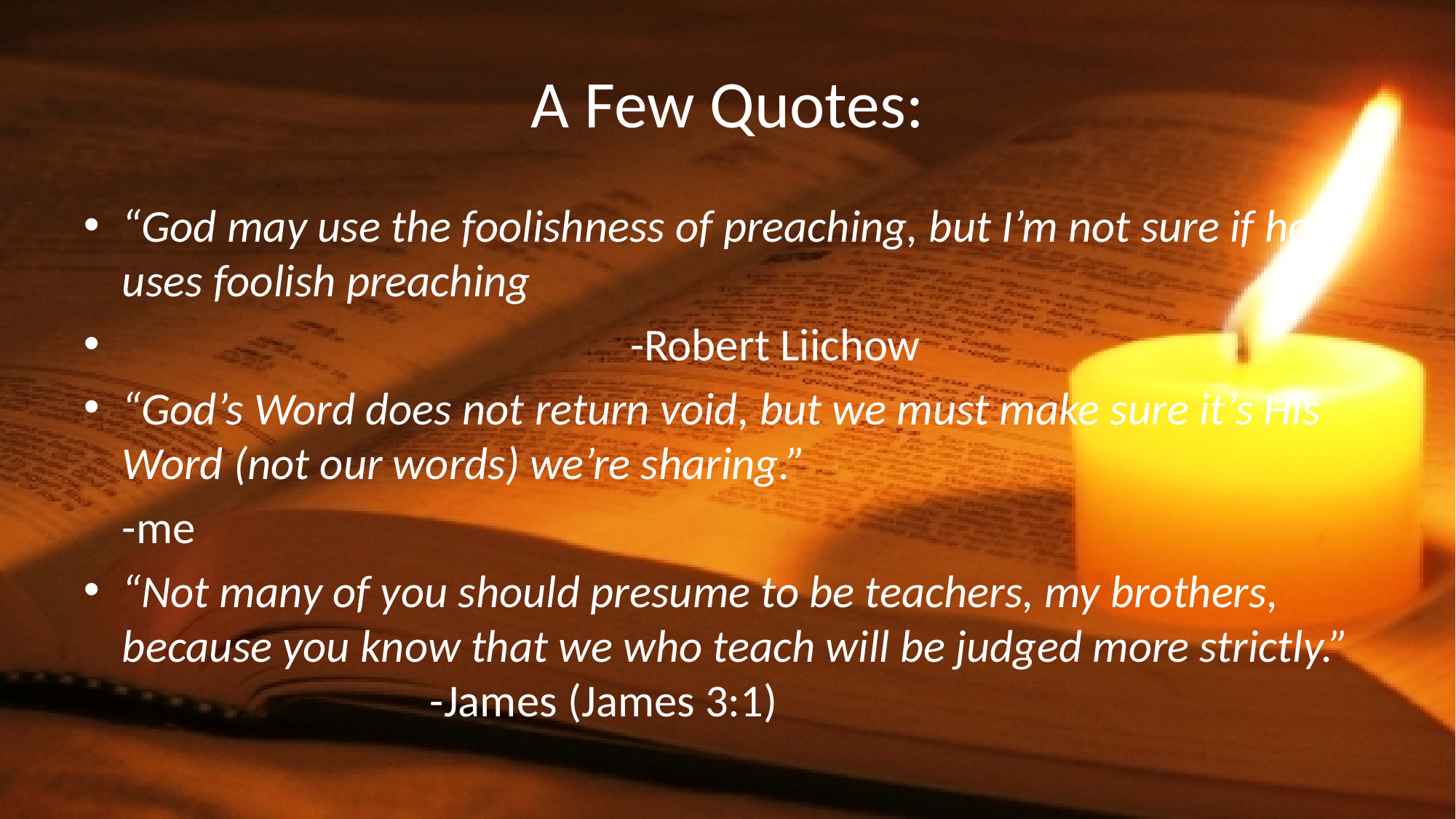

# A Few Quotes:
“God may use the foolishness of preaching, but I’m not sure if he uses foolish preaching
                                                 -Robert Liichow
“God’s Word does not return void, but we must make sure it’s His Word (not our words) we’re sharing.”
									-me
“Not many of you should presume to be teachers, my brothers, because you know that we who teach will be judged more strictly.”                             			-James (James 3:1)